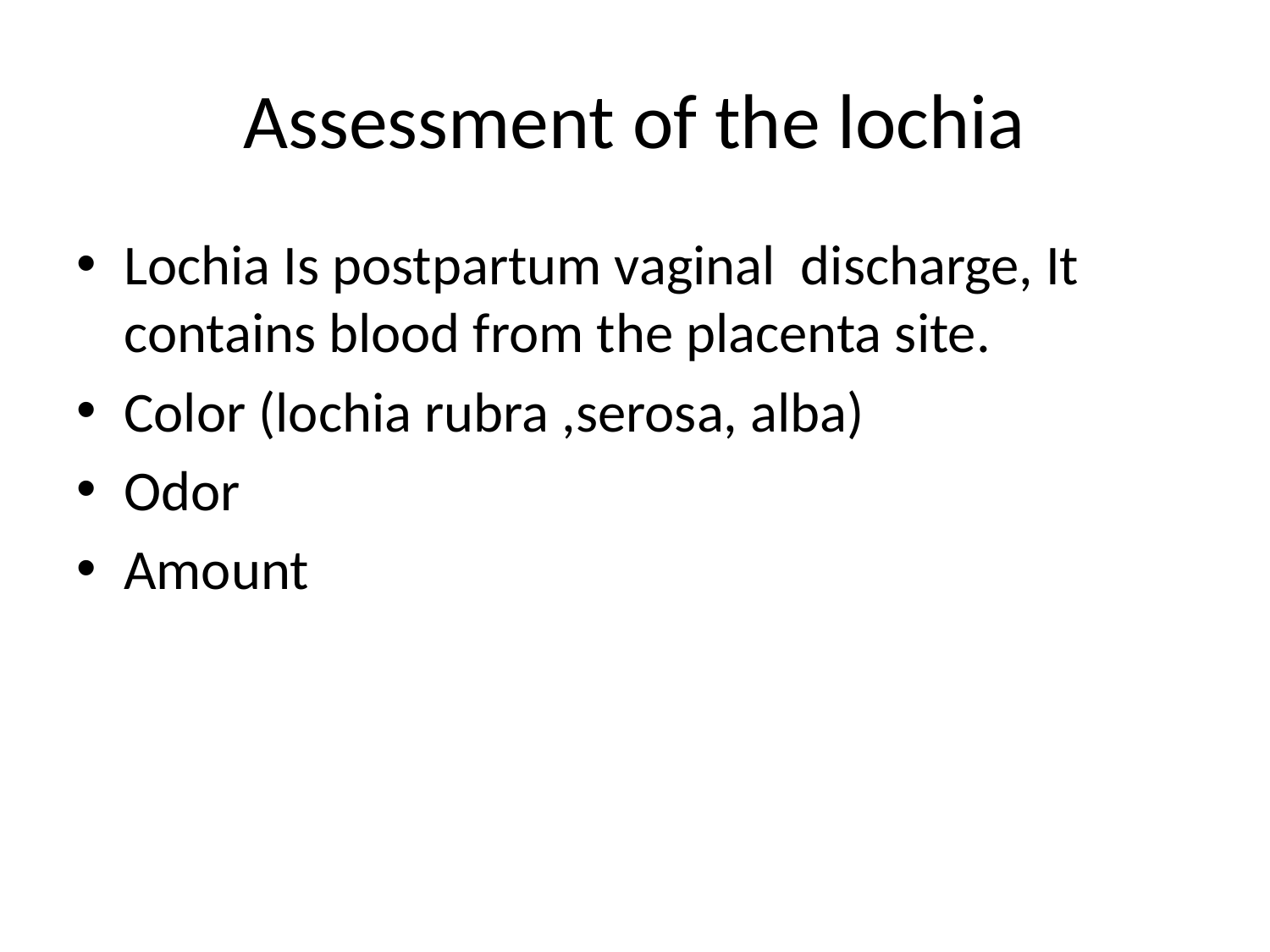

# Assessment of the lochia
Lochia Is postpartum vaginal  discharge, It contains blood from the placenta site.
Color (lochia rubra ,serosa, alba)
Odor
Amount